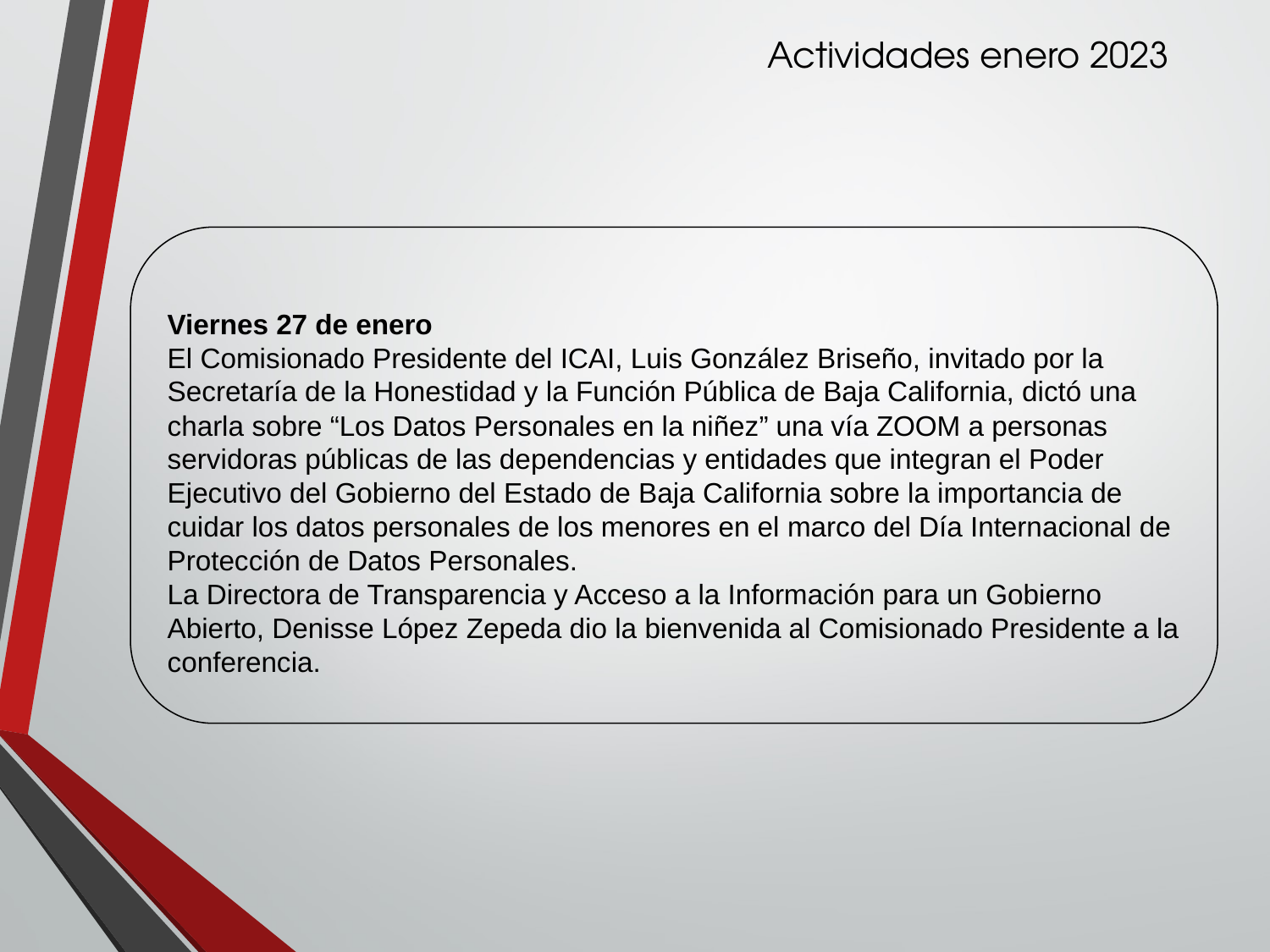

Actividades enero 2023

Viernes 27 de enero
El Comisionado Presidente del ICAI, Luis González Briseño, invitado por la Secretaría de la Honestidad y la Función Pública de Baja California, dictó una charla sobre “Los Datos Personales en la niñez” una vía ZOOM a personas servidoras públicas de las dependencias y entidades que integran el Poder Ejecutivo del Gobierno del Estado de Baja California sobre la importancia de cuidar los datos personales de los menores en el marco del Día Internacional de Protección de Datos Personales.
La Directora de Transparencia y Acceso a la Información para un Gobierno Abierto, Denisse López Zepeda dio la bienvenida al Comisionado Presidente a la conferencia.